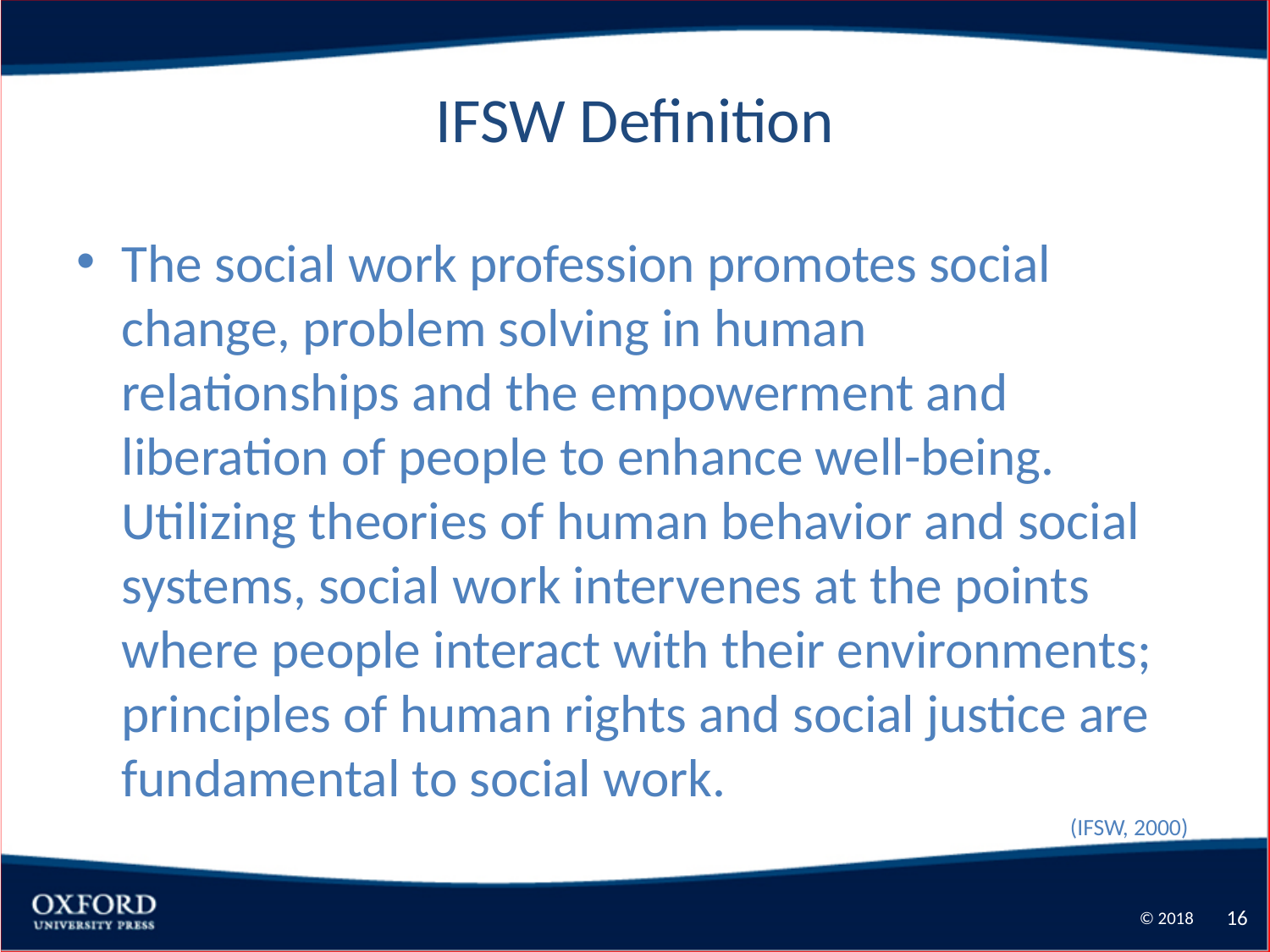

# IFSW Definition
The social work profession promotes social change, problem solving in human 	relationships and the empowerment and liberation of people to enhance well-being. Utilizing theories of human behavior and social systems, social work intervenes at the points where people interact with their environments; principles of human rights and social justice are fundamental to social work.
(IFSW, 2000)